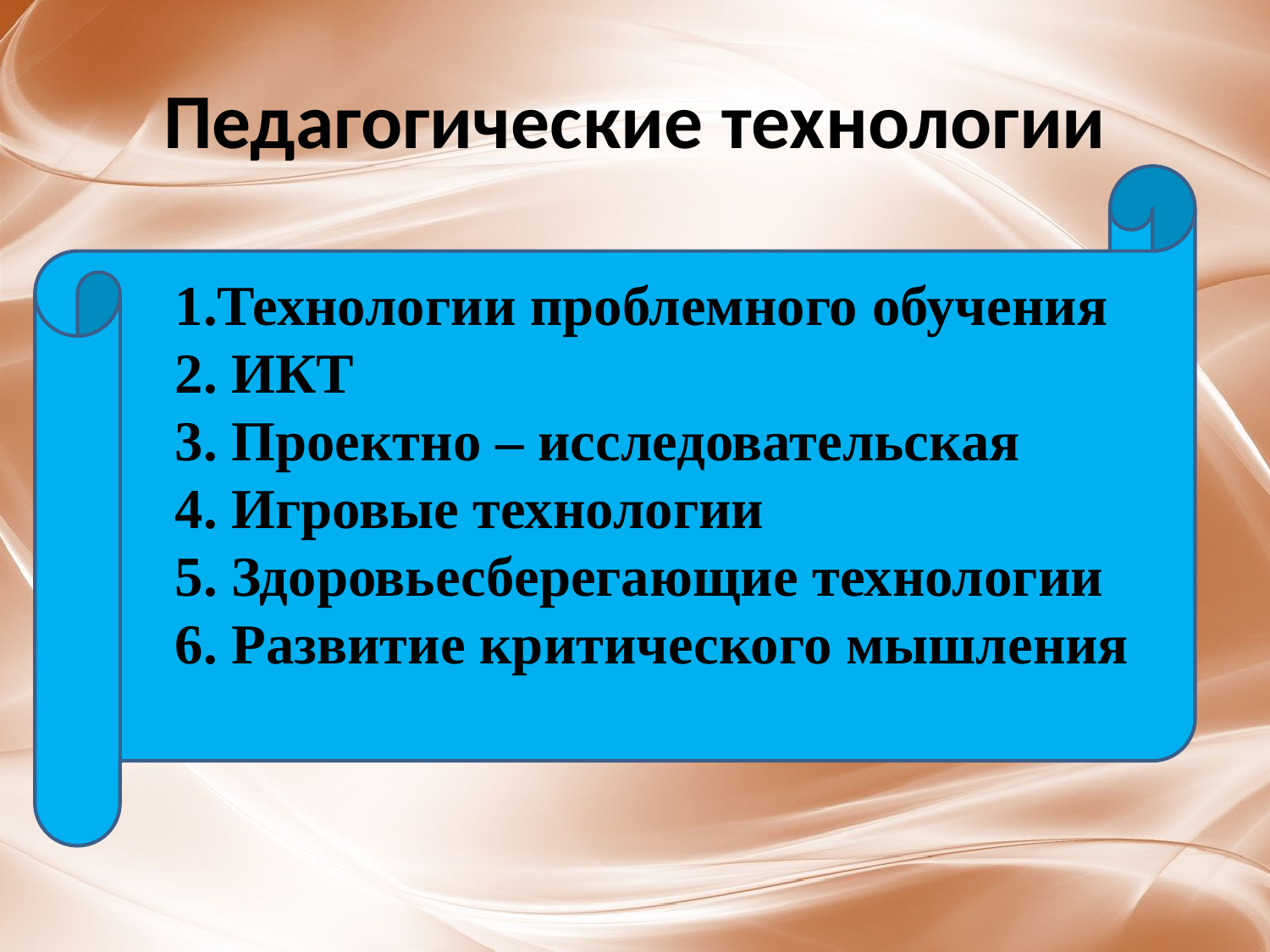

# Педагогические технологии
   1.Технологии проблемного обучения
   2. ИКТ
   3. Проектно – исследовательская
   4. Игровые технологии
   5. Здоровьесберегающие технологии
   6. Развитие критического мышления